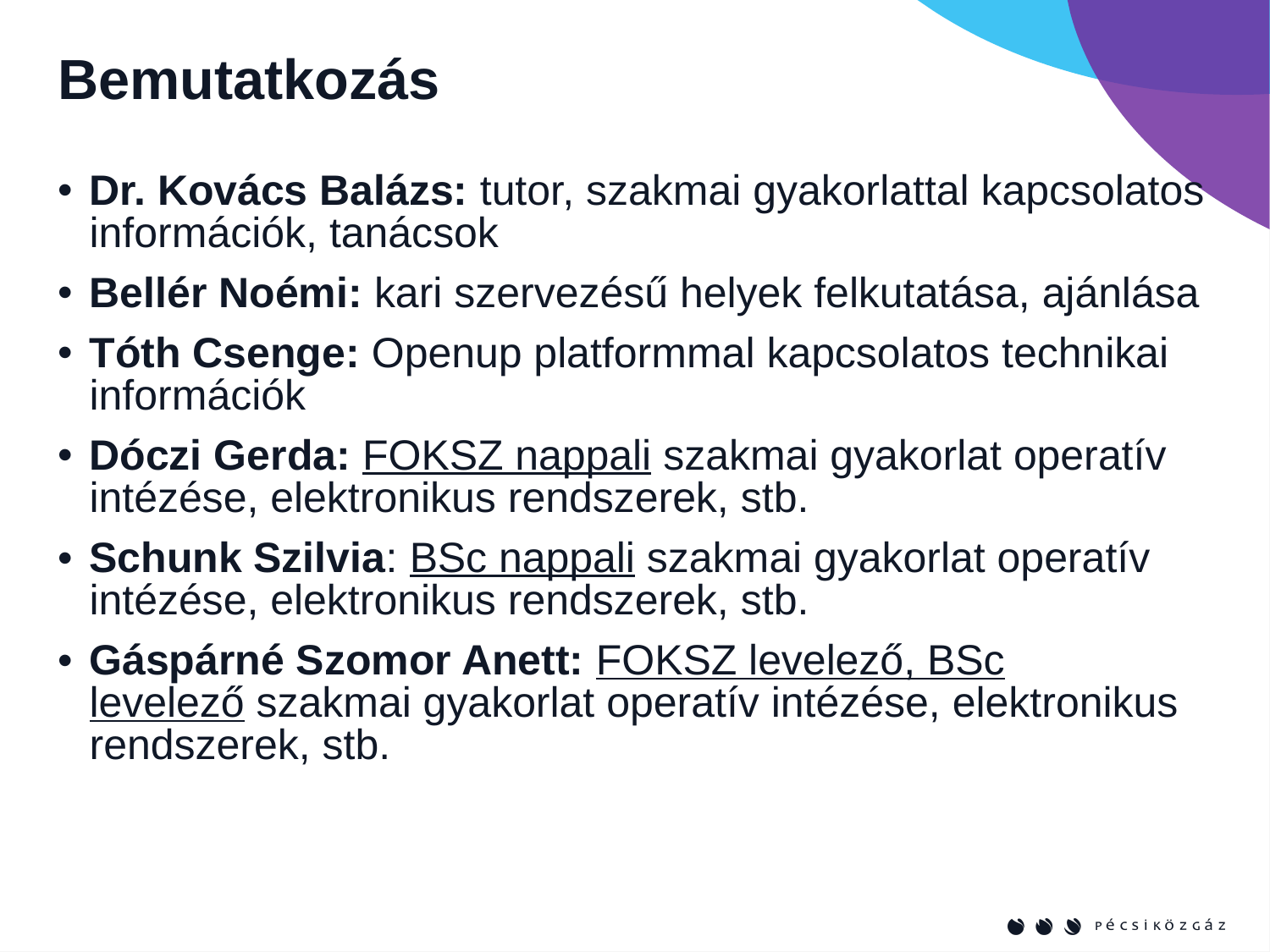

Bemutatkozás
# Dr. Kovács Balázs: tutor, szakmai gyakorlattal kapcsolatos információk, tanácsok
Bellér Noémi: kari szervezésű helyek felkutatása, ajánlása
Tóth Csenge: Openup platformmal kapcsolatos technikai információk
Dóczi Gerda: FOKSZ nappali szakmai gyakorlat operatív intézése, elektronikus rendszerek, stb.
Schunk Szilvia: BSc nappali szakmai gyakorlat operatív intézése, elektronikus rendszerek, stb.
Gáspárné Szomor Anett: FOKSZ levelező, BSc levelező szakmai gyakorlat operatív intézése, elektronikus rendszerek, stb.